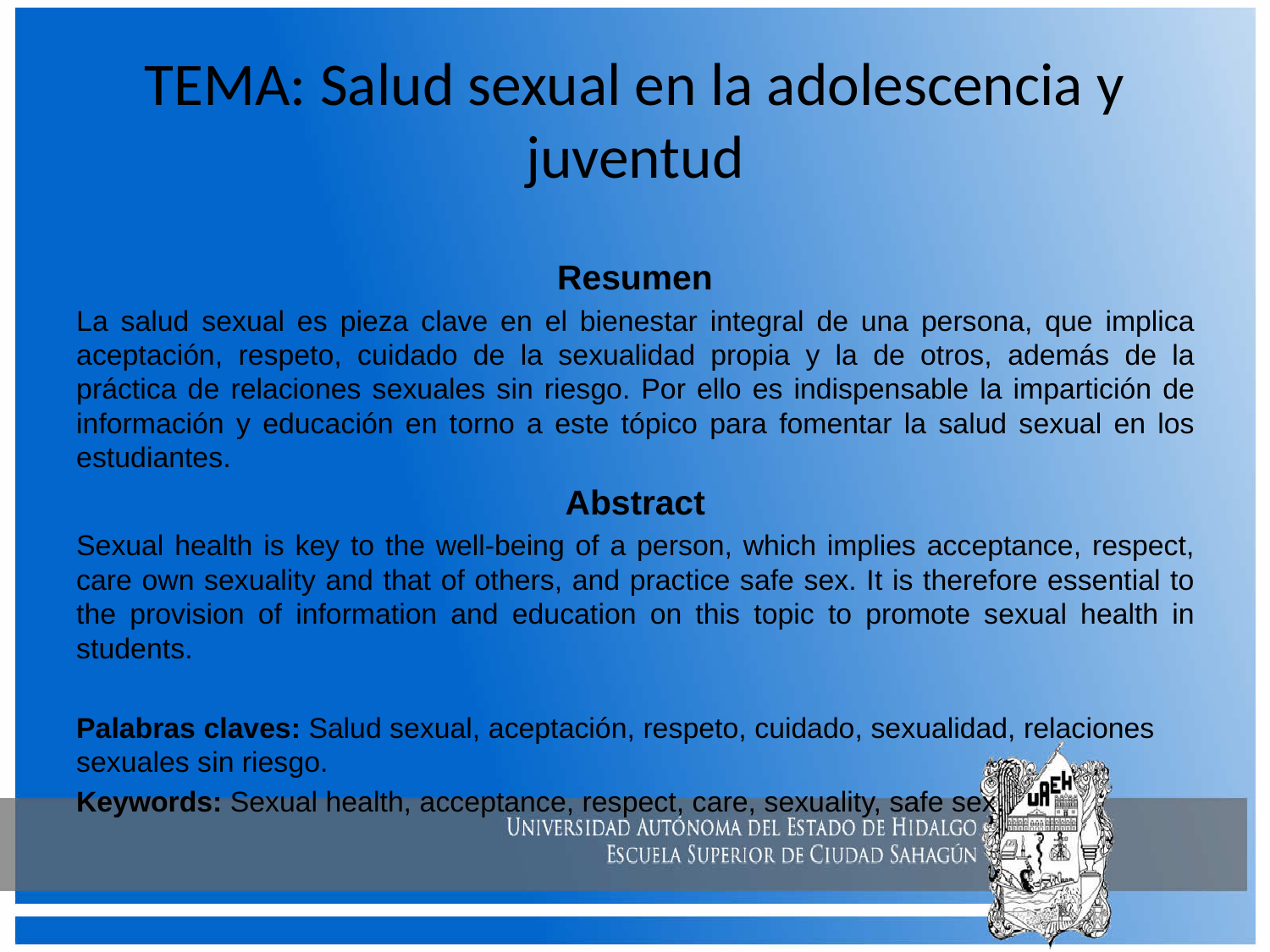

# TEMA: Salud sexual en la adolescencia y juventud

Resumen
La salud sexual es pieza clave en el bienestar integral de una persona, que implica aceptación, respeto, cuidado de la sexualidad propia y la de otros, además de la práctica de relaciones sexuales sin riesgo. Por ello es indispensable la impartición de información y educación en torno a este tópico para fomentar la salud sexual en los estudiantes.
Abstract
Sexual health is key to the well-being of a person, which implies acceptance, respect, care own sexuality and that of others, and practice safe sex. It is therefore essential to the provision of information and education on this topic to promote sexual health in students.

Palabras claves: Salud sexual, aceptación, respeto, cuidado, sexualidad, relaciones sexuales sin riesgo.
Keywords: Sexual health, acceptance, respect, care, sexuality, safe sex.